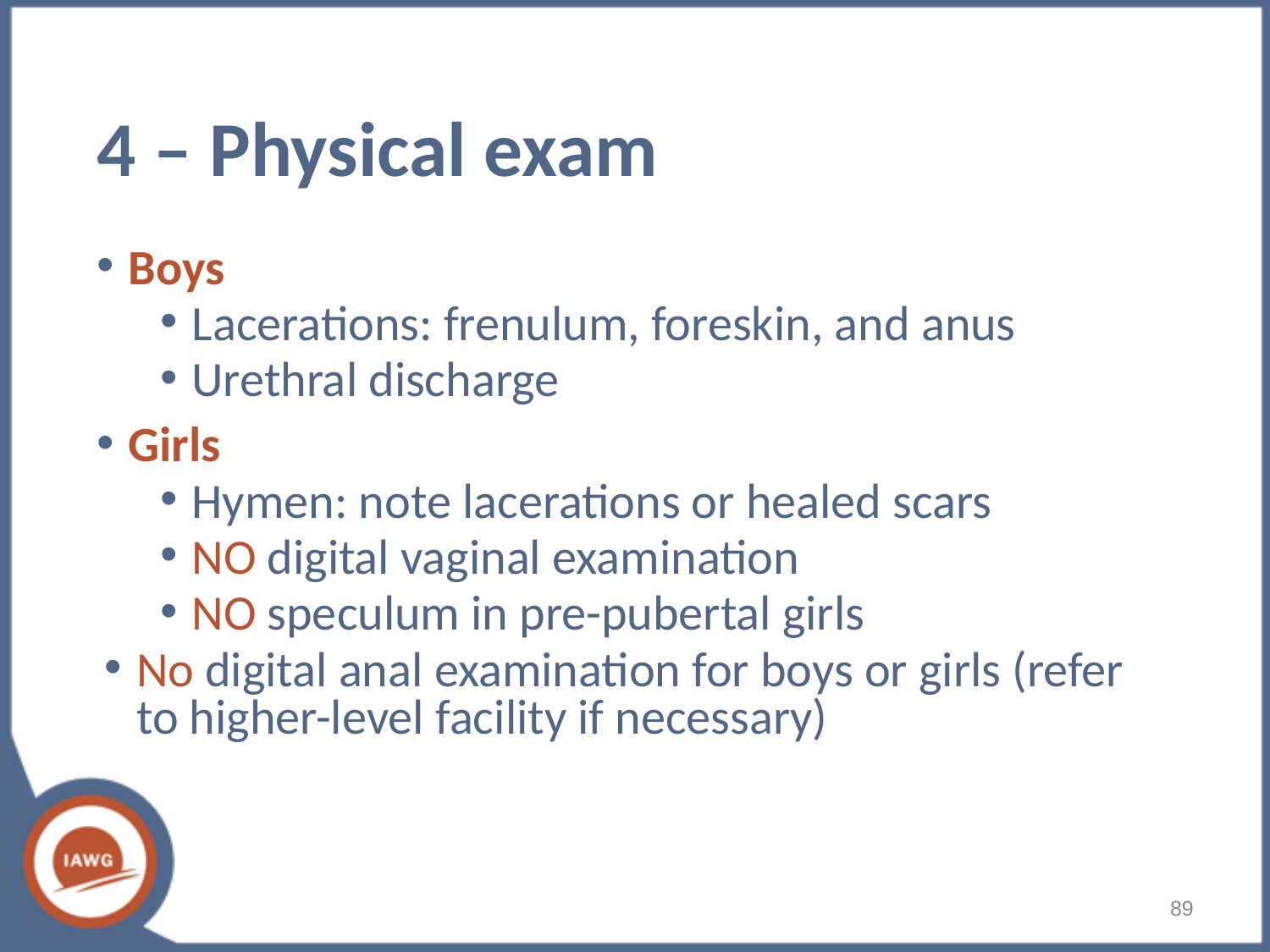

# 4 – Physical exam
Boys
Lacerations: frenulum, foreskin, and anus
Urethral discharge
Girls
Hymen: note lacerations or healed scars
NO digital vaginal examination
NO speculum in pre-pubertal girls
No digital anal examination for boys or girls (refer to higher-level facility if necessary)

89